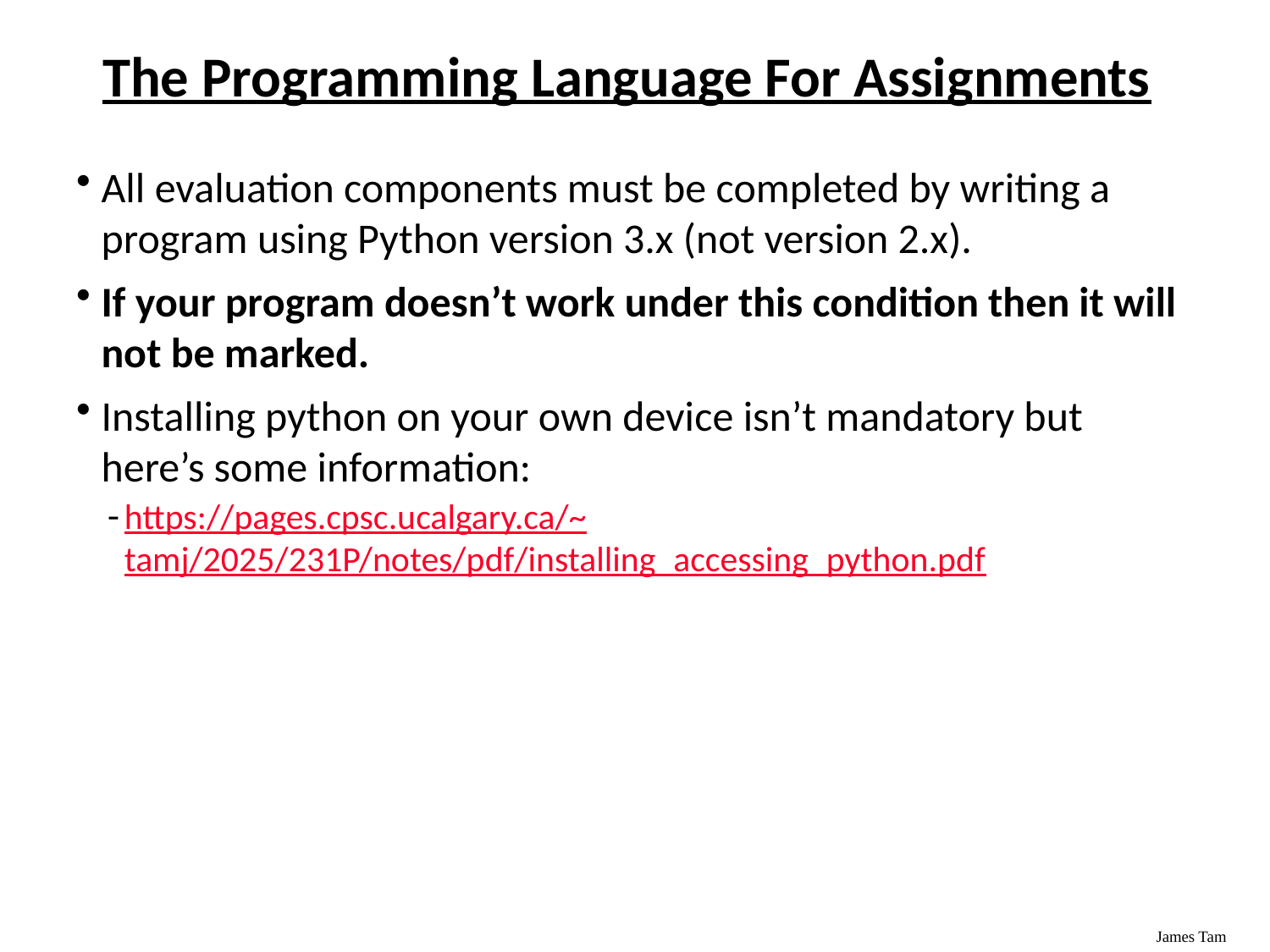

# The Programming Language For Assignments
All evaluation components must be completed by writing a program using Python version 3.x (not version 2.x).
If your program doesn’t work under this condition then it will not be marked.
Installing python on your own device isn’t mandatory but here’s some information:
https://pages.cpsc.ucalgary.ca/~tamj/2025/231P/notes/pdf/installing_accessing_python.pdf